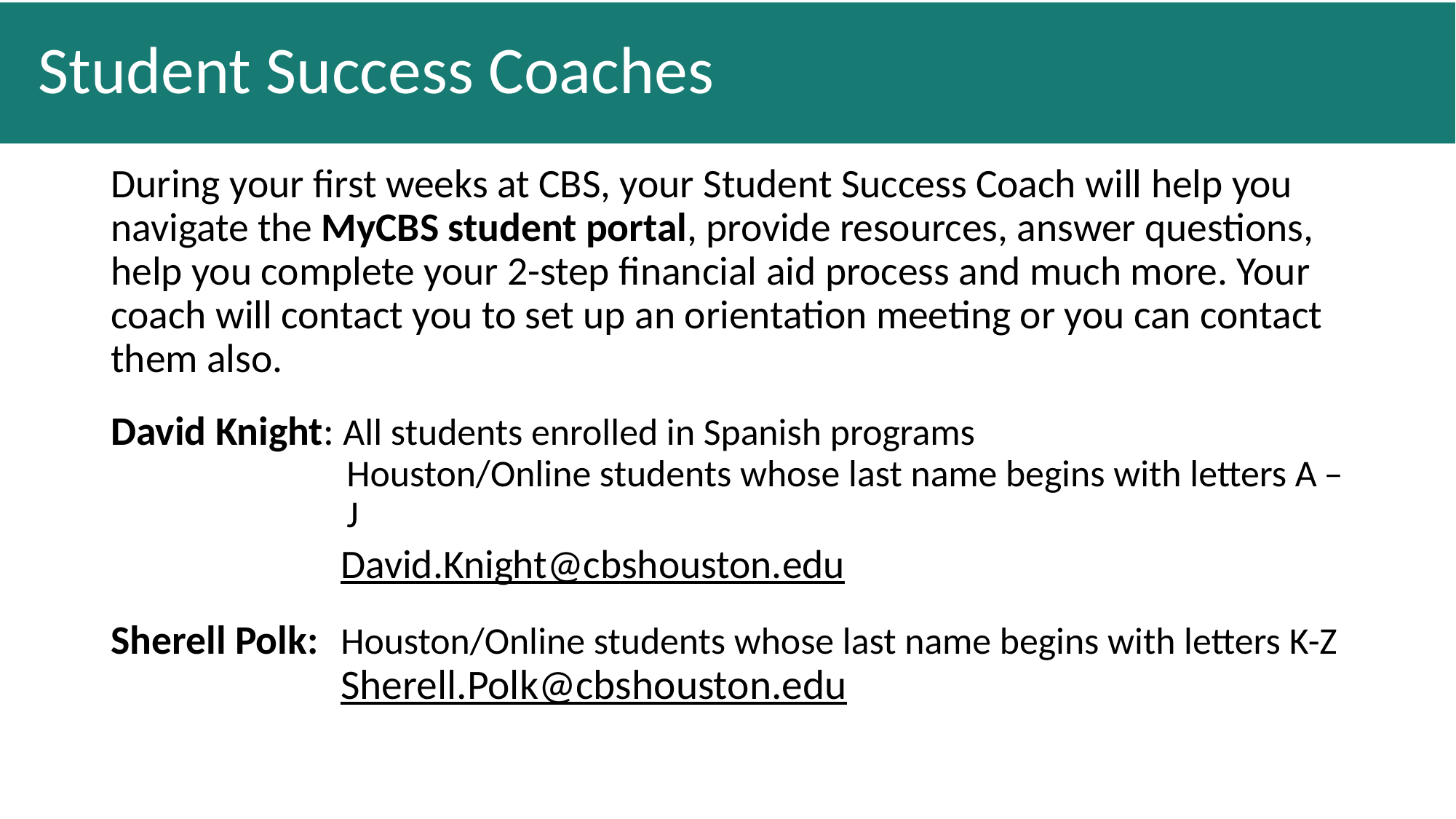

# Student Success Coaches
During your first weeks at CBS, your Student Success Coach will help you navigate the MyCBS student portal, provide resources, answer questions, help you complete your 2-step financial aid process and much more. Your coach will contact you to set up an orientation meeting or you can contact them also.
David Knight: All students enrolled in Spanish programs
Houston/Online students whose last name begins with letters A  ̶  J
David.Knight@cbshouston.edu
Sherell Polk:	Houston/Online students whose last name begins with letters K-Z
Sherell.Polk@cbshouston.edu